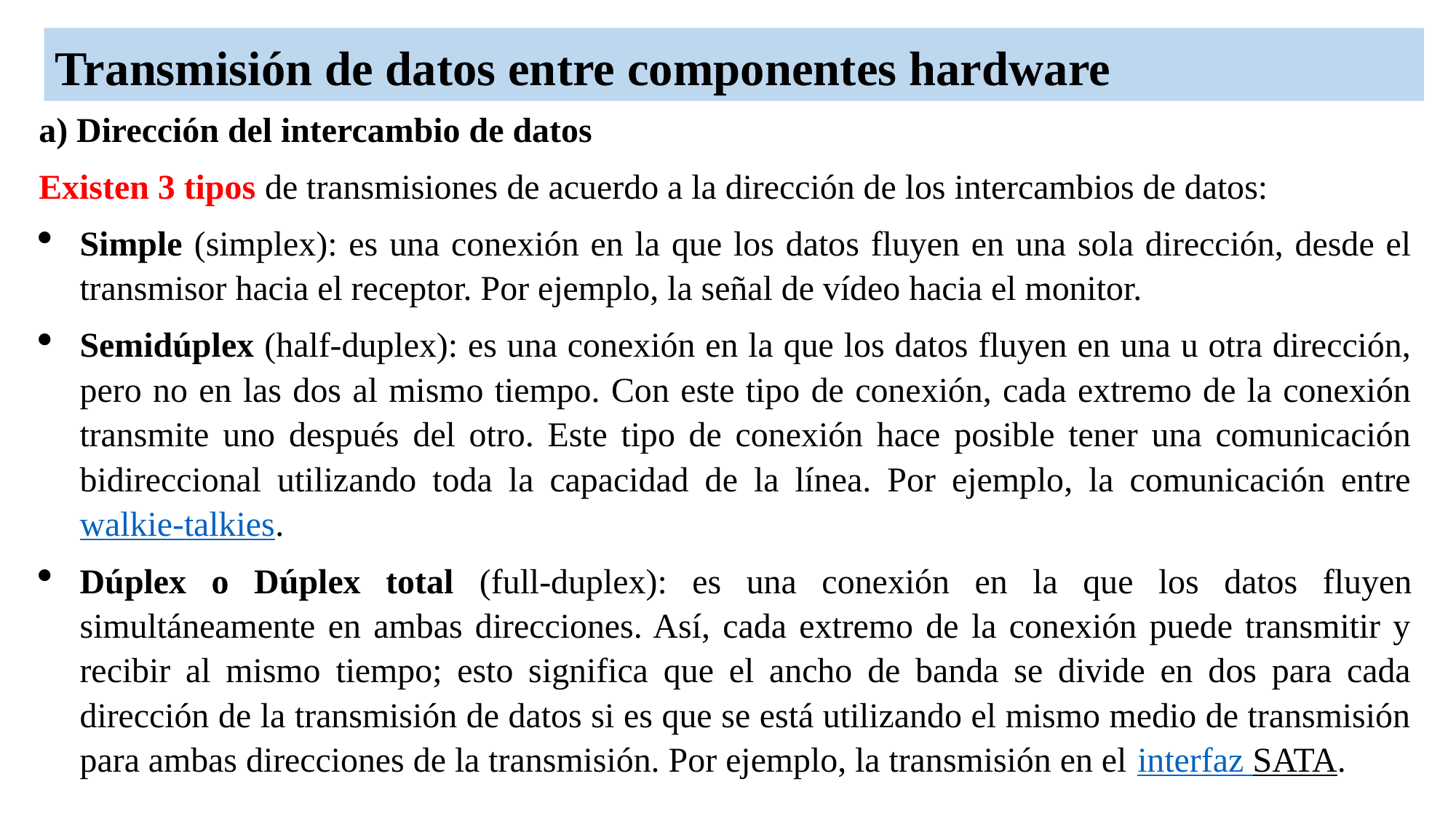

Transmisión de datos entre componentes hardware
a) Dirección del intercambio de datos
Existen 3 tipos de transmisiones de acuerdo a la dirección de los intercambios de datos:
Simple (simplex): es una conexión en la que los datos fluyen en una sola dirección, desde el transmisor hacia el receptor. Por ejemplo, la señal de vídeo hacia el monitor.
Semidúplex (half-duplex): es una conexión en la que los datos fluyen en una u otra dirección, pero no en las dos al mismo tiempo. Con este tipo de conexión, cada extremo de la conexión transmite uno después del otro. Este tipo de conexión hace posible tener una comunicación bidireccional utilizando toda la capacidad de la línea. Por ejemplo, la comunicación entre walkie-talkies.
Dúplex o Dúplex total (full-duplex): es una conexión en la que los datos fluyen simultáneamente en ambas direcciones. Así, cada extremo de la conexión puede transmitir y recibir al mismo tiempo; esto significa que el ancho de banda se divide en dos para cada dirección de la transmisión de datos si es que se está utilizando el mismo medio de transmisión para ambas direcciones de la transmisión. Por ejemplo, la transmisión en el interfaz SATA.